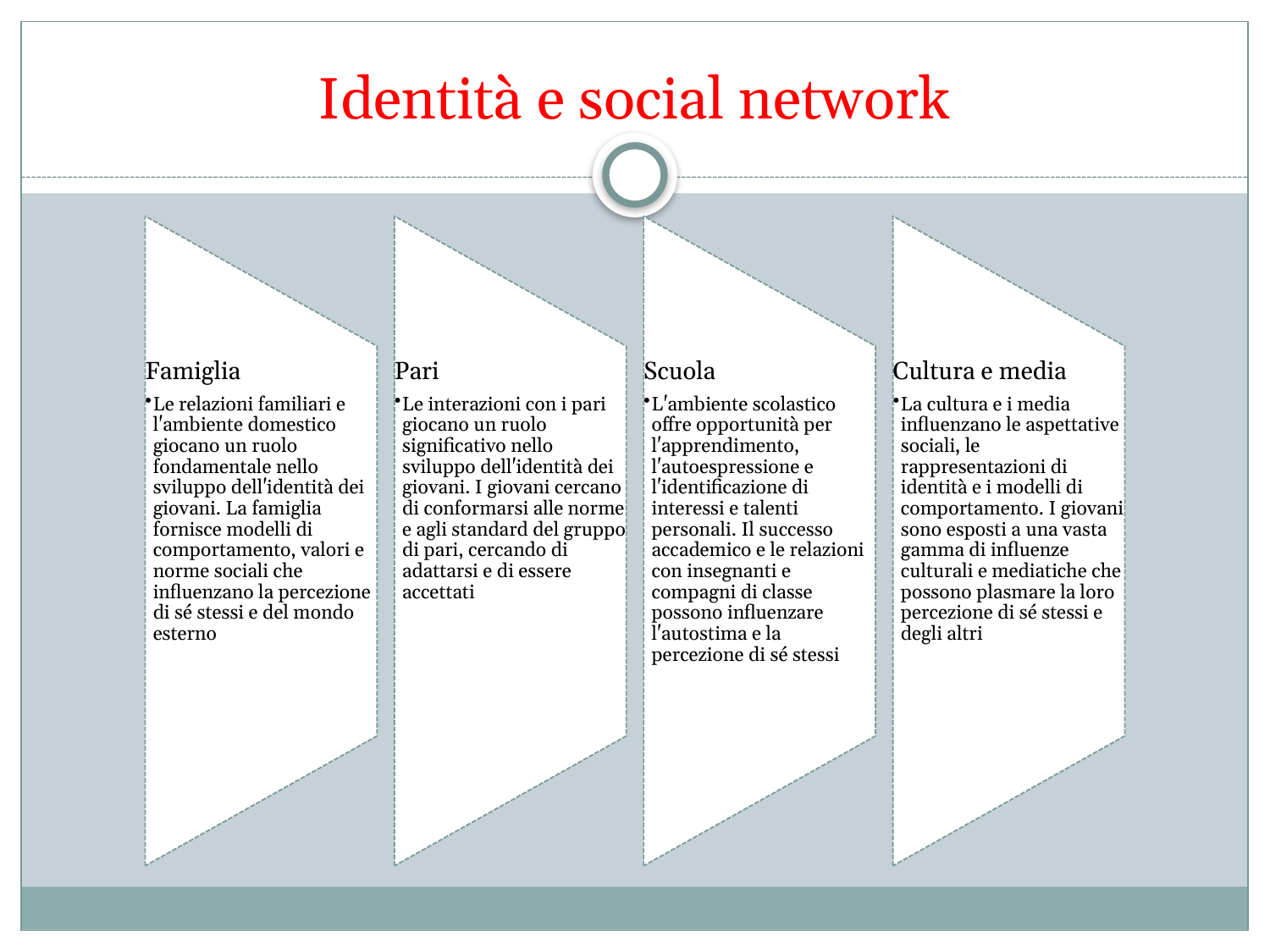

# Identità e social network

Famiglia
Le relazioni familiari e l'ambiente domestico giocano un ruolo fondamentale nello sviluppo dell'identità dei giovani. La famiglia fornisce modelli di comportamento, valori e norme sociali che influenzano la percezione di sé stessi e del mondo esterno
Pari
Le interazioni con i pari giocano un ruolo significativo nello sviluppo dell'identità dei giovani. I giovani cercano di conformarsi alle norme e agli standard del gruppo di pari, cercando di adattarsi e di essere accettati
Scuola
L'ambiente scolastico offre opportunità per l'apprendimento, l'autoespressione e l'identificazione di interessi e talenti personali. Il successo accademico e le relazioni con insegnanti e compagni di classe possono influenzare l'autostima e la percezione di sé stessi
Cultura e media
La cultura e i media influenzano le aspettative sociali, le rappresentazioni di identità e i modelli di comportamento. I giovani sono esposti a una vasta gamma di influenze culturali e mediatiche che possono plasmare la loro percezione di sé stessi e degli altri